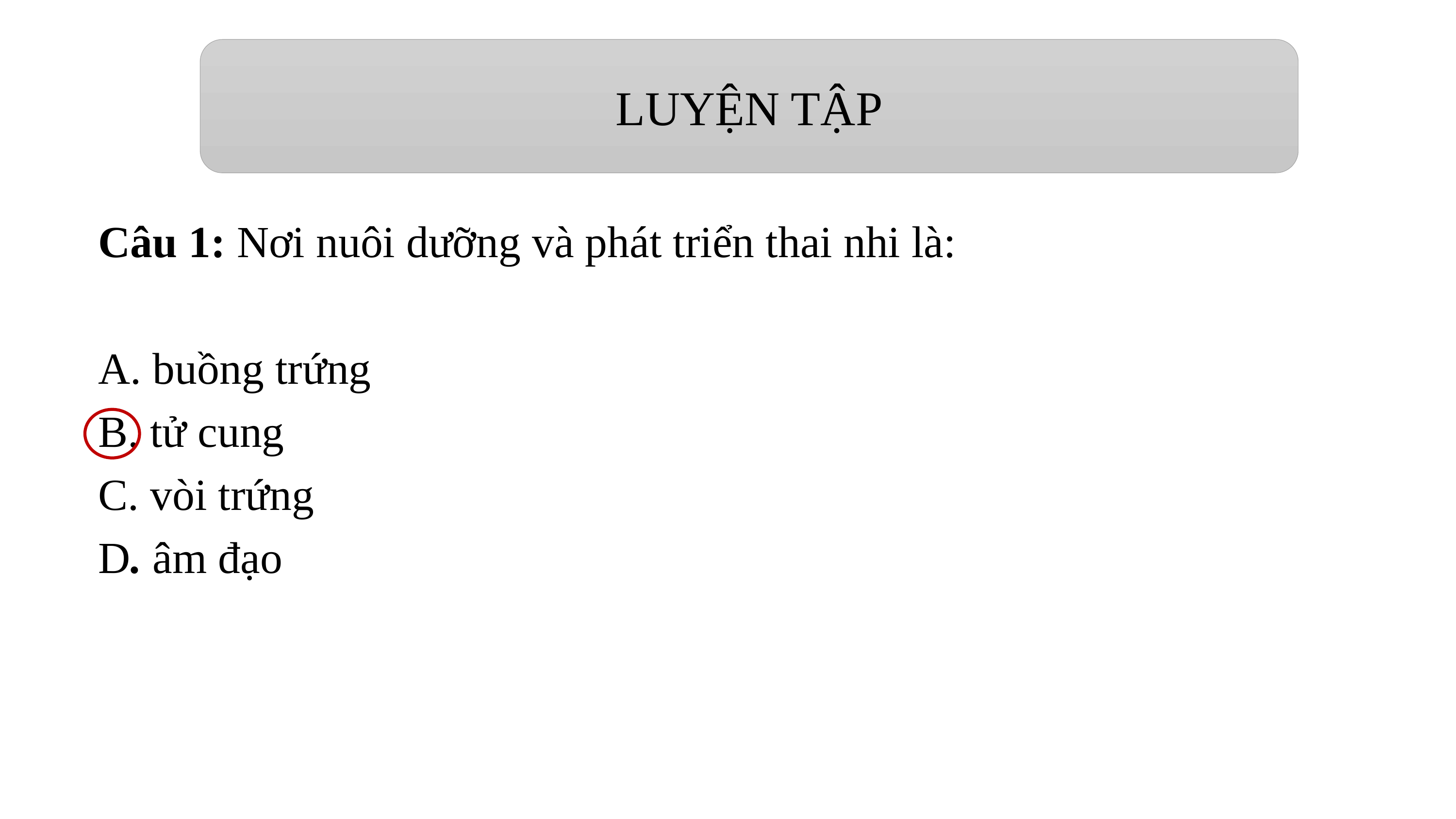

LUYỆN TẬP
Câu 1: Nơi nuôi dưỡng và phát triển thai nhi là:

A. buồng trứng
B. tử cung
C. vòi trứng
D. âm đạo